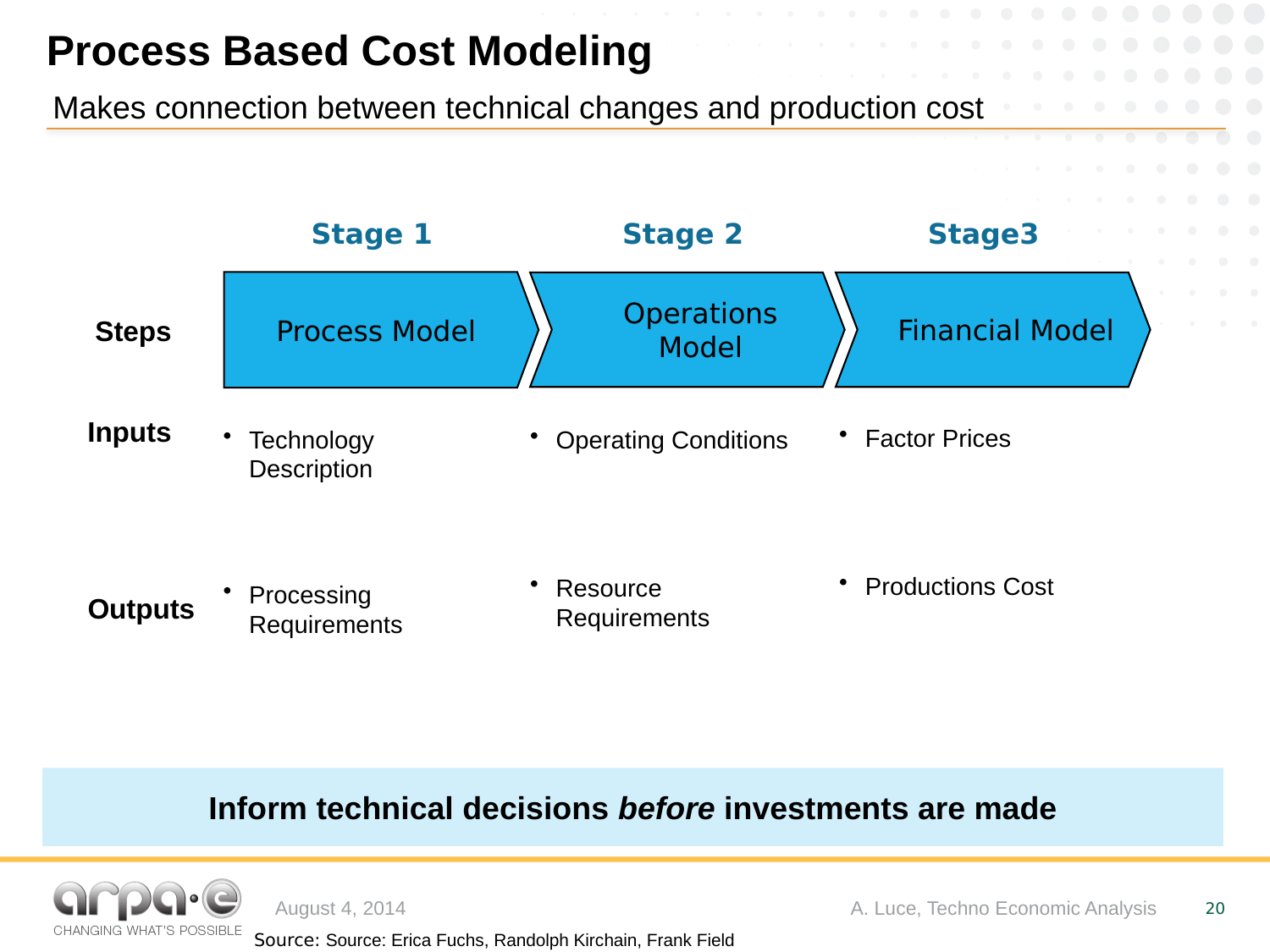

# Process Based Cost Modeling
Makes connection between technical changes and production cost
Stage 1
Stage 2
Stage3
Process Model
Operations Model
Financial Model
Steps
Inputs
Factor Prices

Productions Cost
Technology Description

Processing Requirements
Operating Conditions

Resource Requirements
Outputs
Inform technical decisions before investments are made
August 4, 2014
A. Luce, Techno Economic Analysis
20
Source: Source: Erica Fuchs, Randolph Kirchain, Frank Field